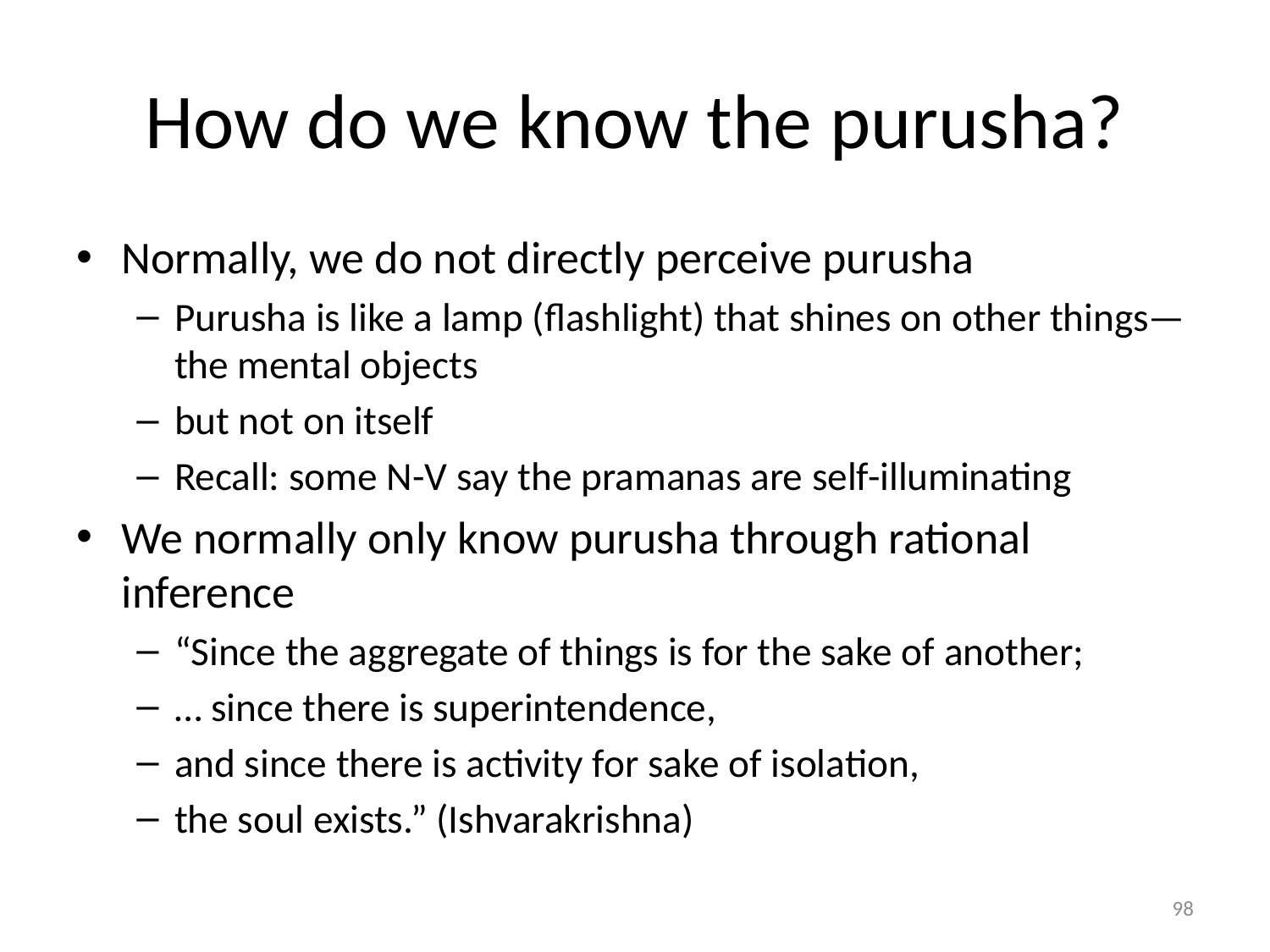

# How do we know the purusha?
Normally, we do not directly perceive purusha
Purusha is like a lamp (flashlight) that shines on other things—the mental objects
but not on itself
Recall: some N-V say the pramanas are self-illuminating
We normally only know purusha through rational inference
“Since the aggregate of things is for the sake of another;
… since there is superintendence,
and since there is activity for sake of isolation,
the soul exists.” (Ishvarakrishna)
98